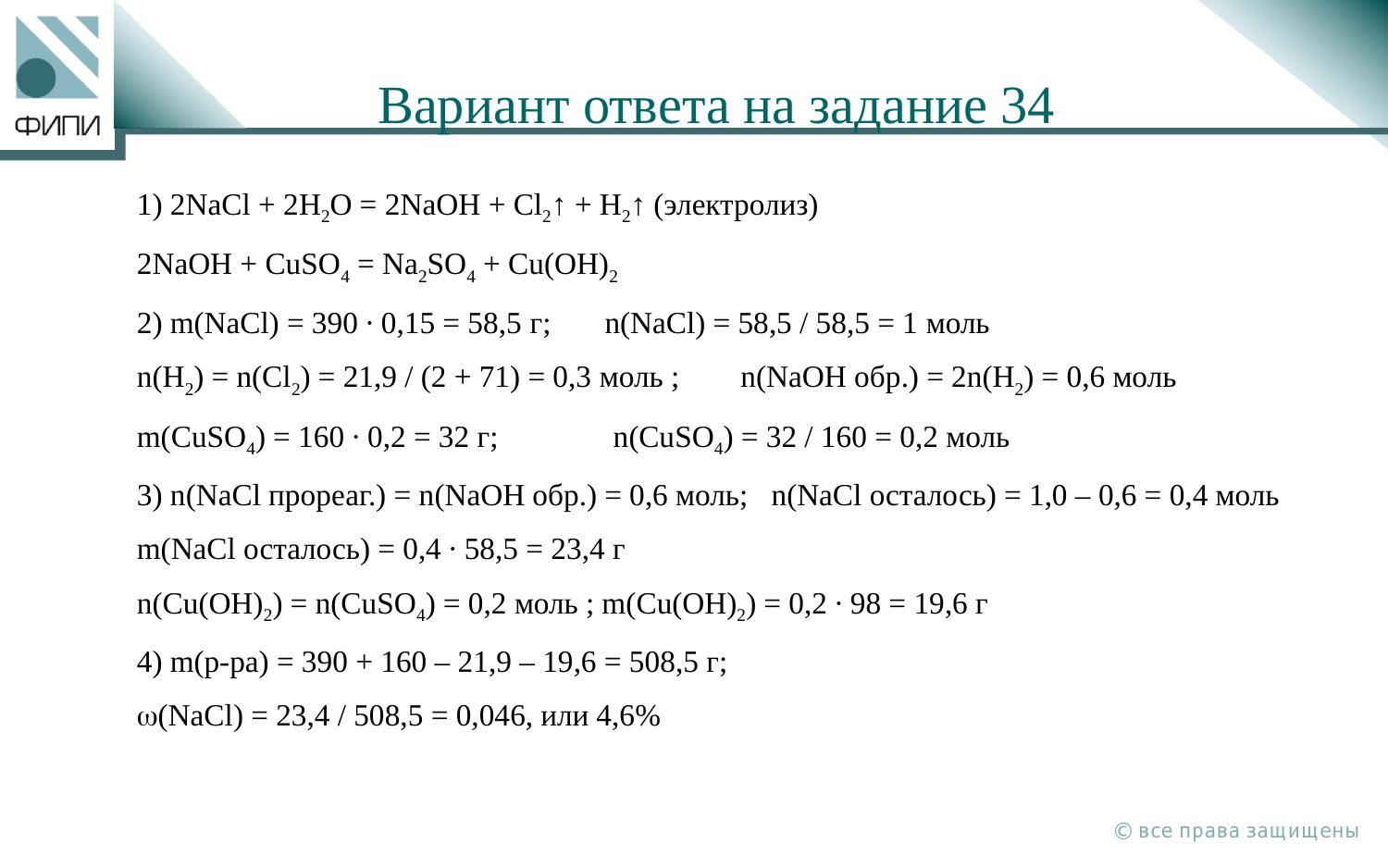

# Вариант ответа на задание 34
1) 2NaCl + 2H2O = 2NaOH + Cl2↑ + H2↑ (электролиз)
2NaOH + CuSO4 = Na2SO4 + Cu(OH)2
2) m(NaCl) = 390 ∙ 0,15 = 58,5 г;       n(NaCl) = 58,5 / 58,5 = 1 моль
n(H2) = n(Cl2) = 21,9 / (2 + 71) = 0,3 моль ;        n(NaOH обр.) = 2n(H2) = 0,6 моль
m(CuSO4) = 160 ∙ 0,2 = 32 г;               n(CuSO4) = 32 / 160 = 0,2 моль
3) n(NaCl прореаг.) = n(NaOH обр.) = 0,6 моль;   n(NaCl осталось) = 1,0 – 0,6 = 0,4 моль
m(NaCl осталось) = 0,4 ∙ 58,5 = 23,4 г
n(Cu(OH)2) = n(CuSO4) = 0,2 моль ; m(Cu(OH)2) = 0,2 ∙ 98 = 19,6 г
4) m(р-ра) = 390 + 160 – 21,9 – 19,6 = 508,5 г;
ω(NaCl) = 23,4 / 508,5 = 0,046, или 4,6%